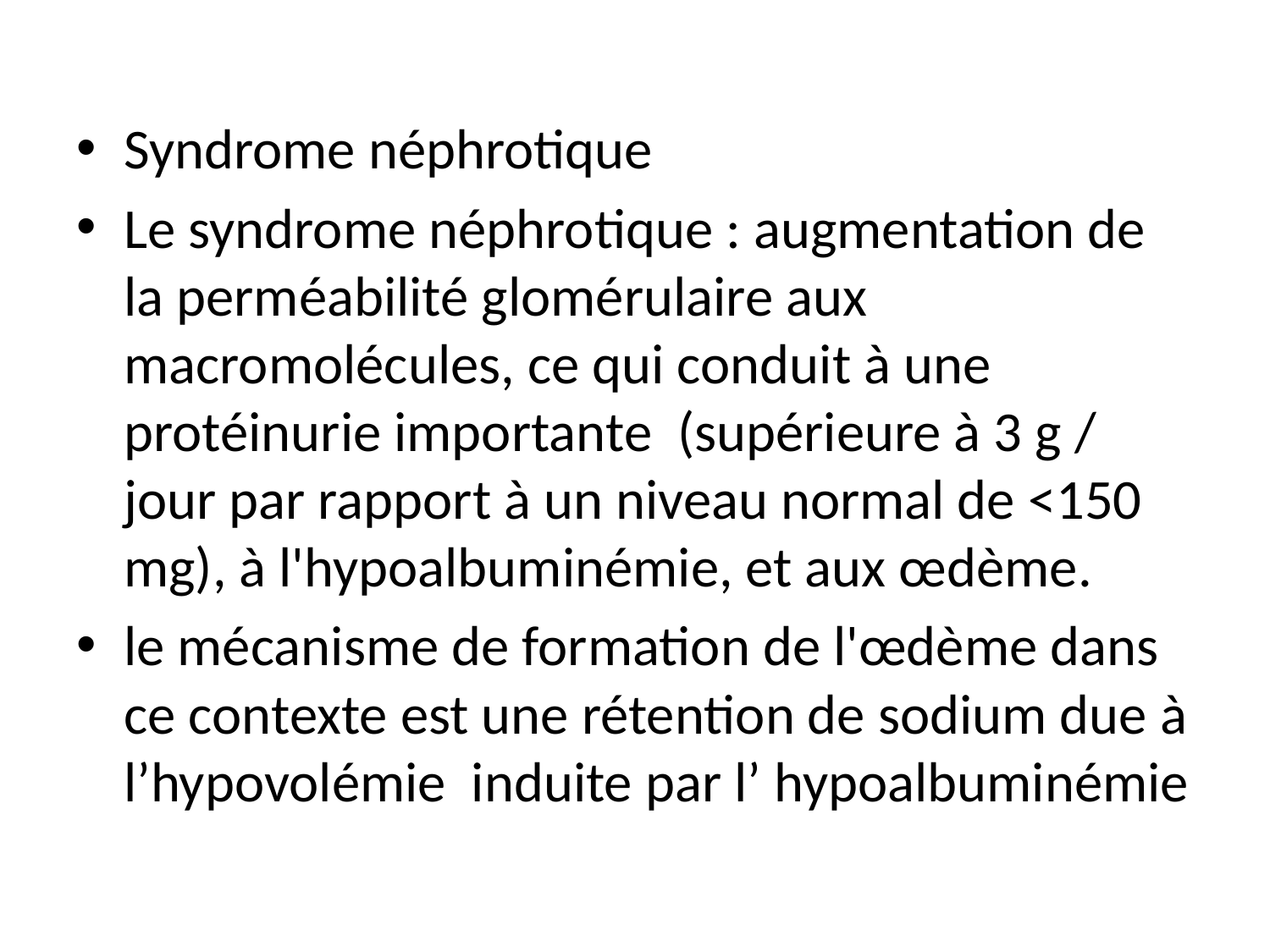

Syndrome néphrotique
Le syndrome néphrotique : augmentation de la perméabilité glomérulaire aux macromolécules, ce qui conduit à une protéinurie importante  (supérieure à 3 g / jour par rapport à un niveau normal de <150 mg), à l'hypoalbuminémie, et aux œdème.
le mécanisme de formation de l'œdème dans ce contexte est une rétention de sodium due à l’hypovolémie  induite par l’ hypoalbuminémie